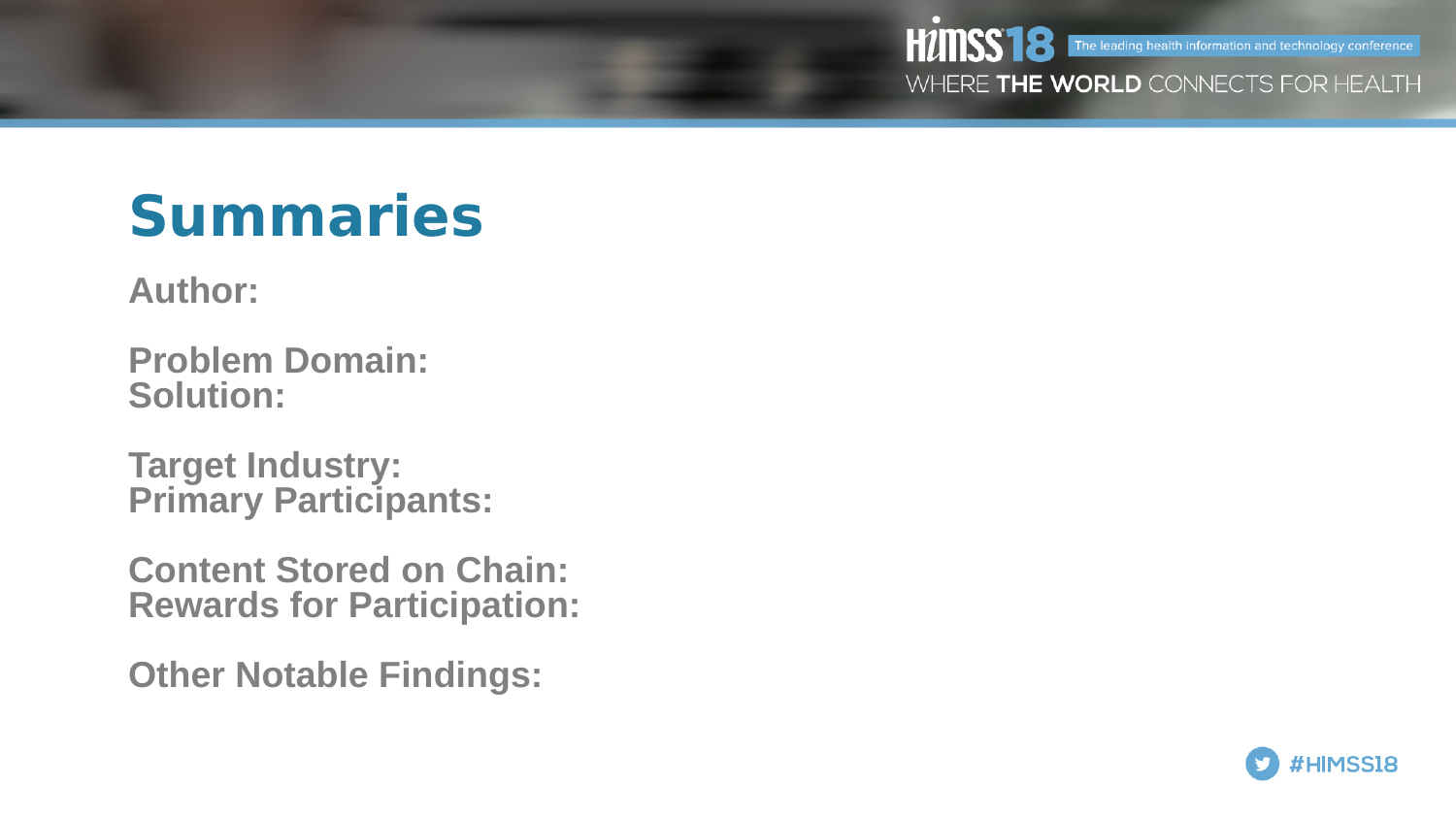

# Summaries
Author:

Problem Domain:
Solution:

Target Industry:
Primary Participants:

Content Stored on Chain:
Rewards for Participation:

Other Notable Findings: